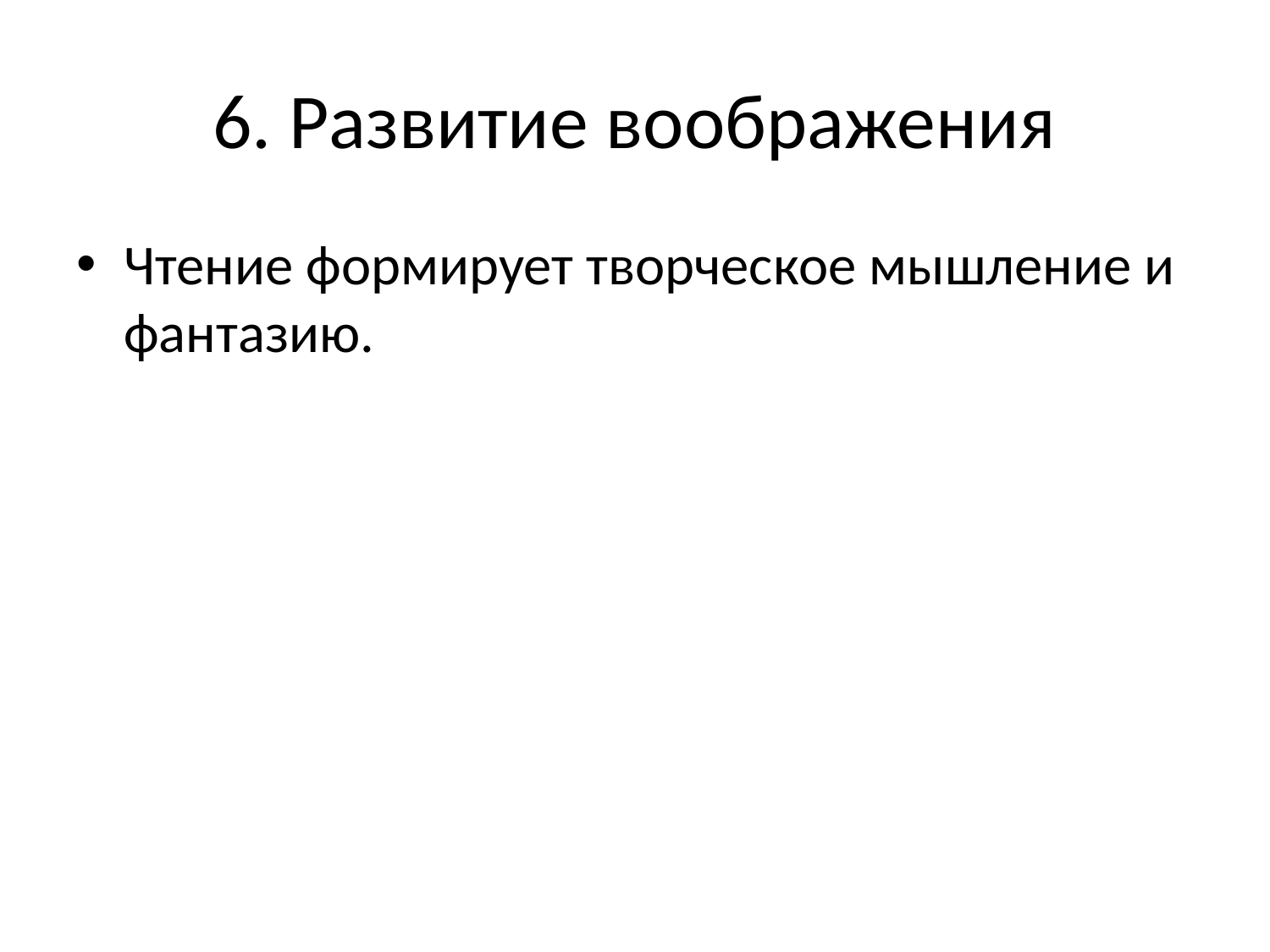

# 6. Развитие воображения
Чтение формирует творческое мышление и фантазию.